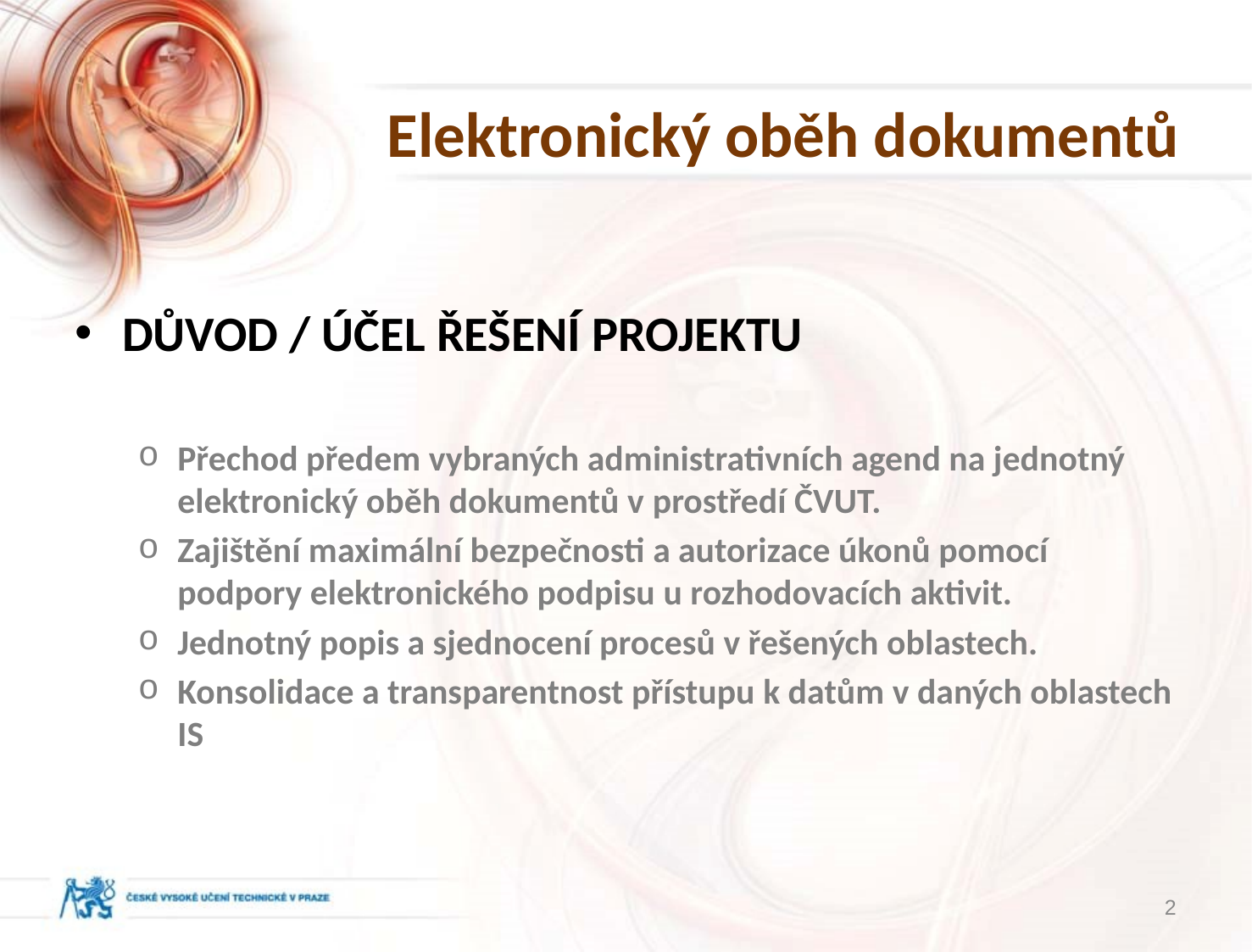

Elektronický oběh dokumentů
DŮVOD / ÚČEL ŘEŠENÍ PROJEKTU

Přechod předem vybraných administrativních agend na jednotný elektronický oběh dokumentů v prostředí ČVUT.
Zajištění maximální bezpečnosti a autorizace úkonů pomocí podpory elektronického podpisu u rozhodovacích aktivit.
Jednotný popis a sjednocení procesů v řešených oblastech.
Konsolidace a transparentnost přístupu k datům v daných oblastech IS
2